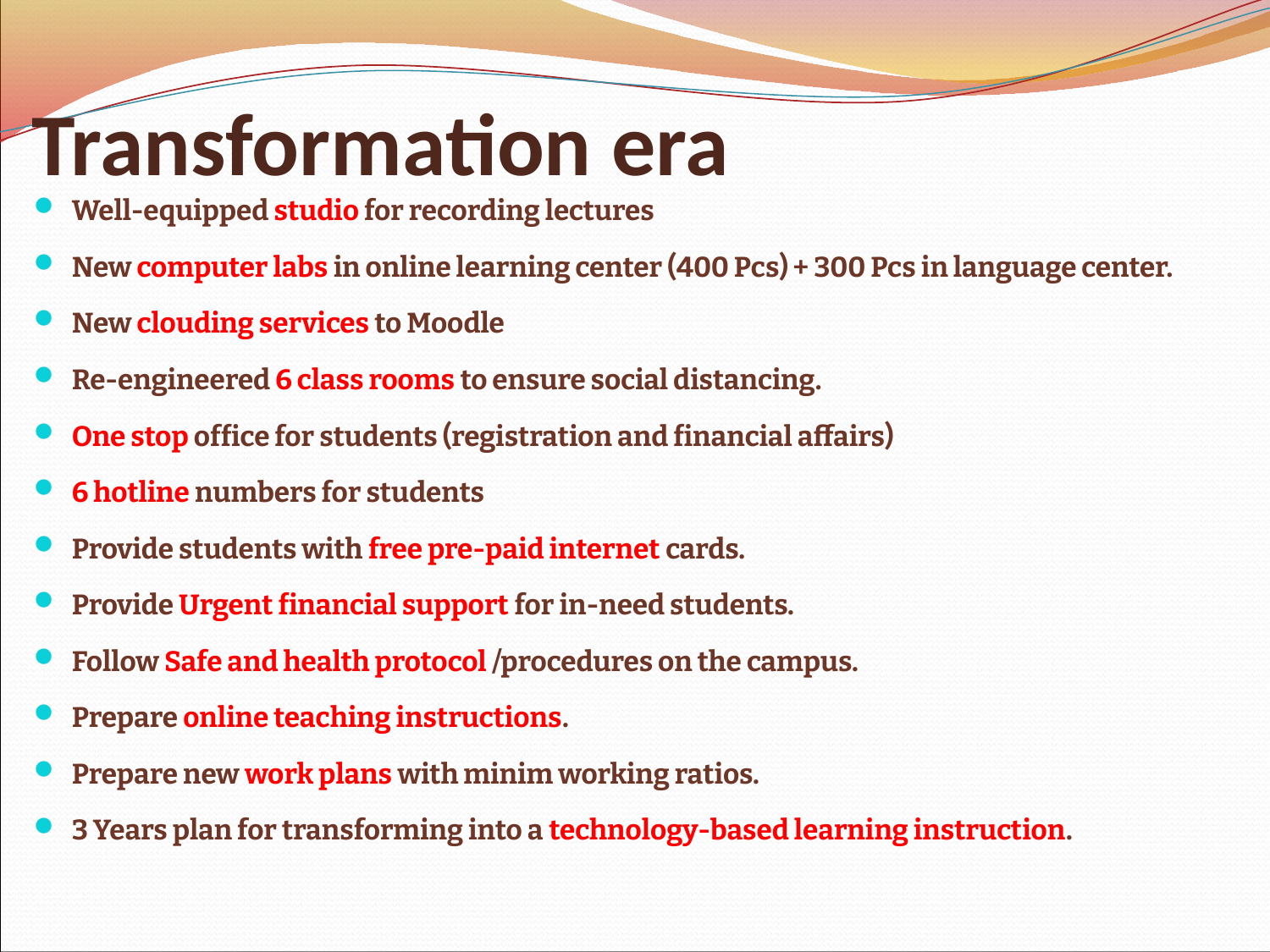

# Transformation era
Well-equipped studio for recording lectures
New computer labs in online learning center (400 Pcs) + 300 Pcs in language center.
New clouding services to Moodle
Re-engineered 6 class rooms to ensure social distancing.
One stop office for students (registration and financial affairs)
6 hotline numbers for students
Provide students with free pre-paid internet cards.
Provide Urgent financial support for in-need students.
Follow Safe and health protocol /procedures on the campus.
Prepare online teaching instructions.
Prepare new work plans with minim working ratios.
3 Years plan for transforming into a technology-based learning instruction.